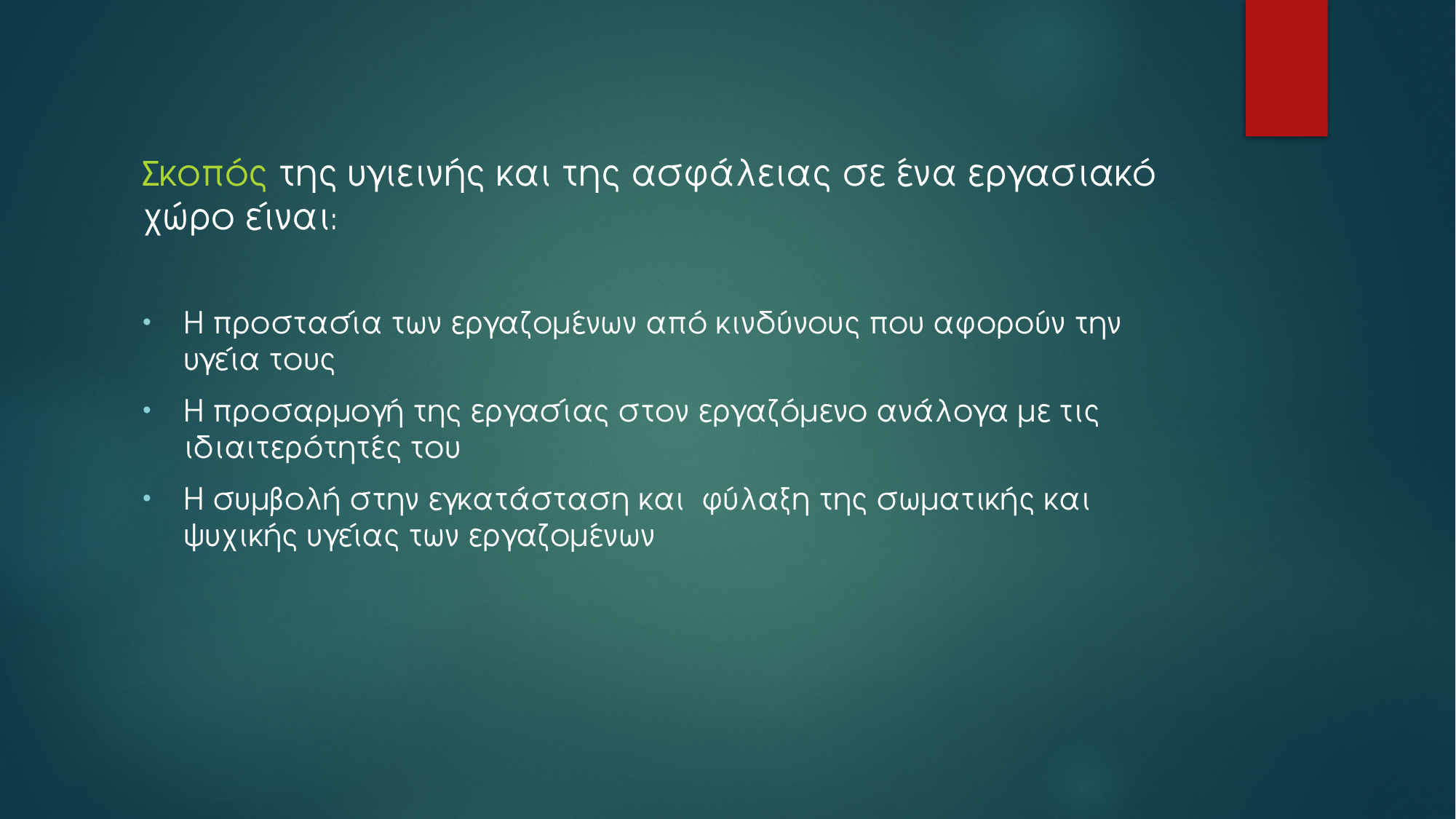

Σκοπός της υγιεινής και της ασφάλειας σε ένα εργασιακό χώρο είναι:

Η προστασία των εργαζομένων από κινδύνους που αφορούν την υγεία τους
Η προσαρμογή της εργασίας στον εργαζόμενο ανάλογα με τις ιδιαιτερότητές του
Η συμβολή στην εγκατάσταση και  φύλαξη της σωματικής και ψυχικής υγείας των εργαζομένων